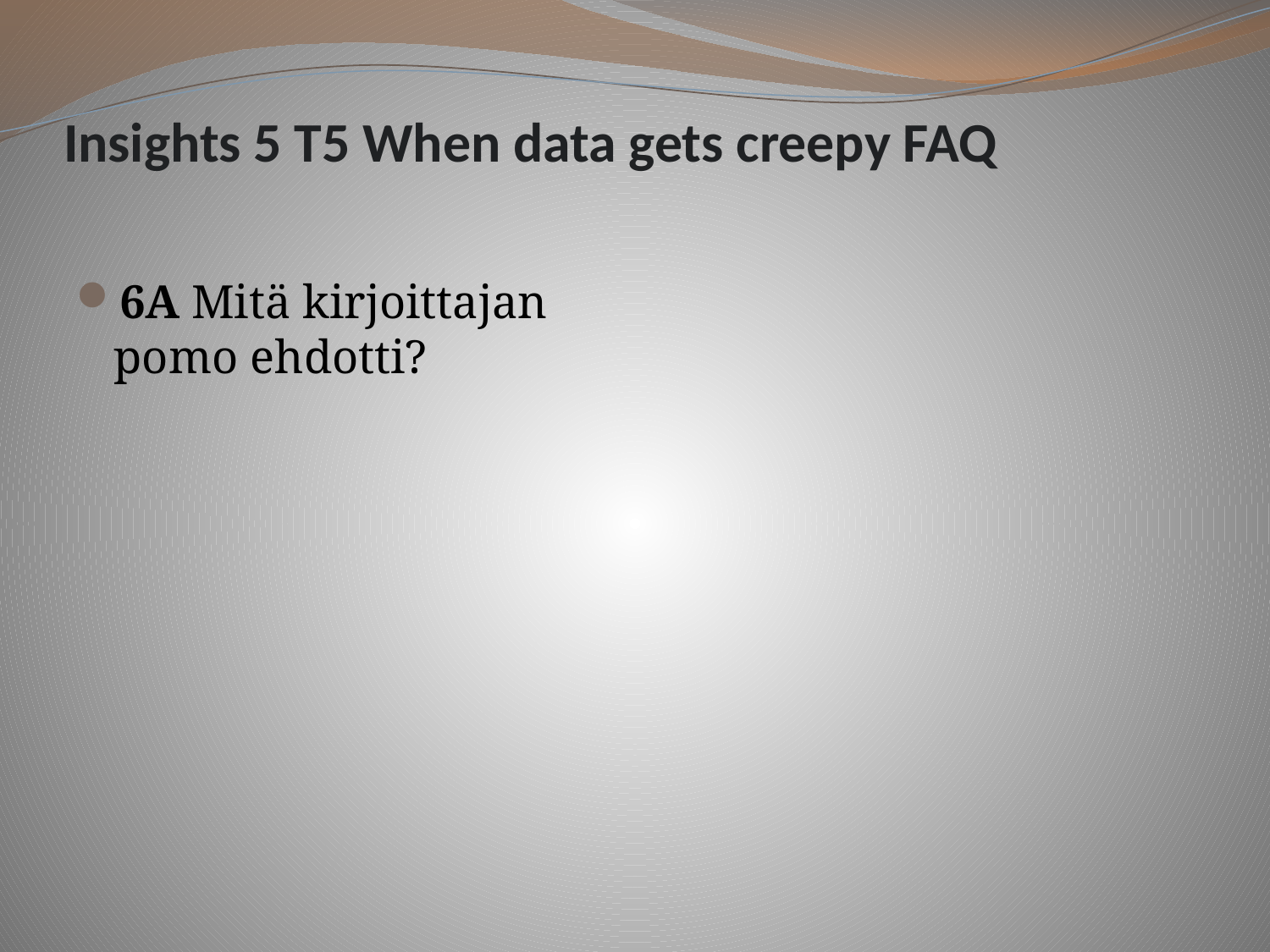

# Insights 5 T5 When data gets creepy FAQ
6A Mitä kirjoittajan pomo ehdotti?